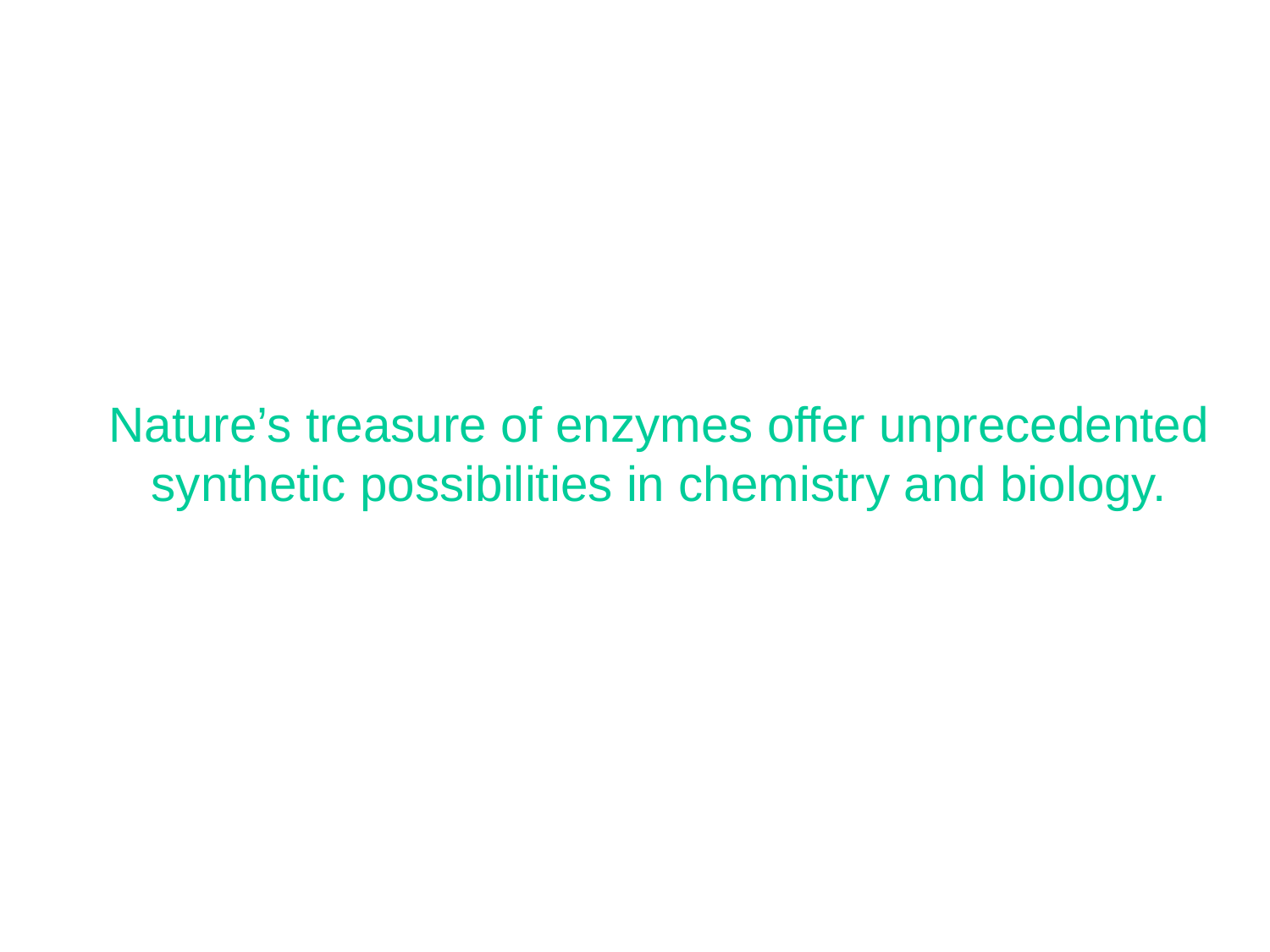

Nature’s treasure of enzymes offer unprecedented
synthetic possibilities in chemistry and biology.